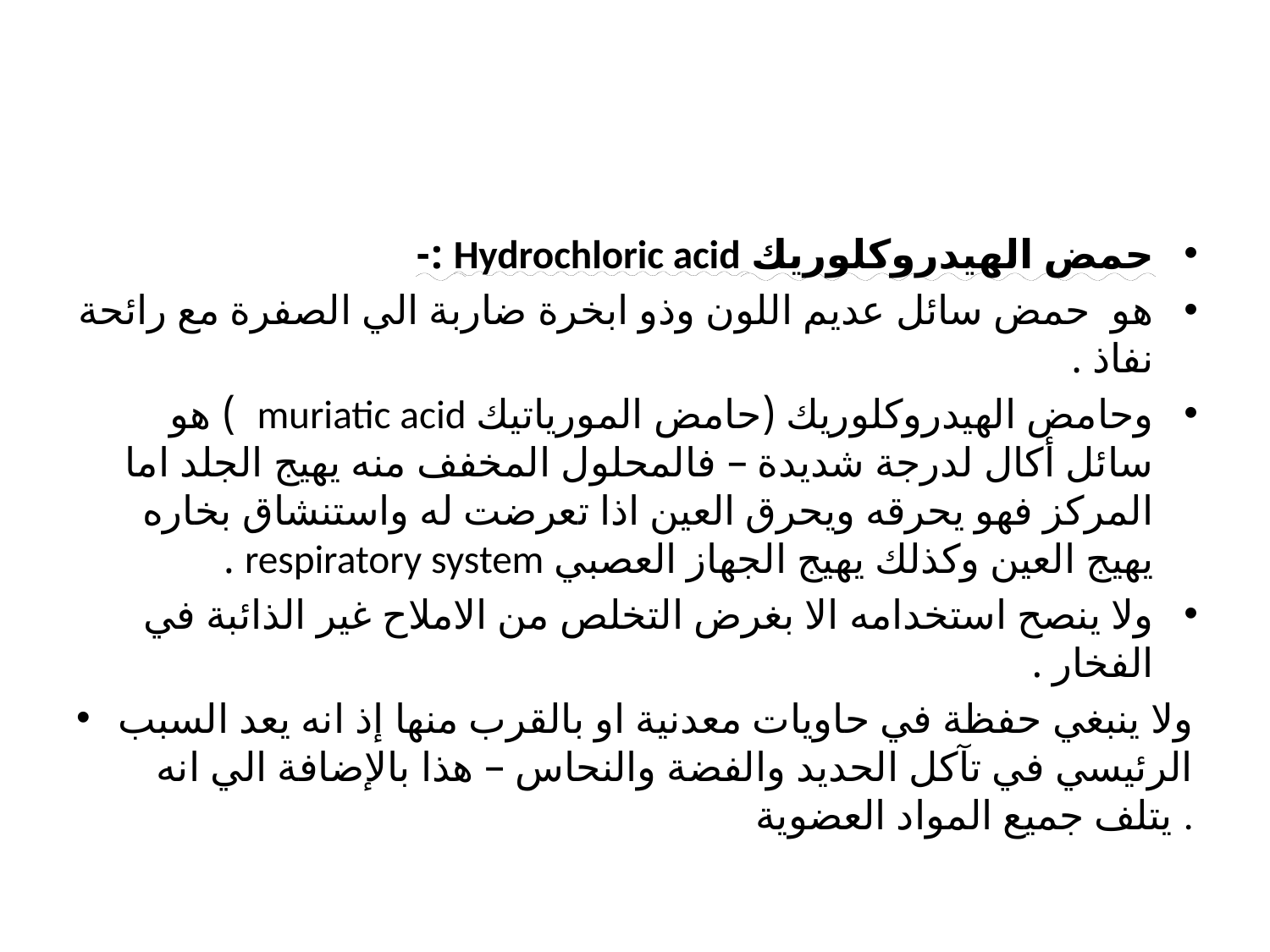

#
حمض الهيدروكلوريك Hydrochloric acid :-
هو  حمض سائل عديم اللون وذو ابخرة ضاربة الي الصفرة مع رائحة نفاذ .
وحامض الهيدروكلوريك (حامض المورياتيك muriatic acid  ) هو سائل أكال لدرجة شديدة – فالمحلول المخفف منه يهيج الجلد اما المركز فهو يحرقه ويحرق العين اذا تعرضت له واستنشاق بخاره يهيج العين وكذلك يهيج الجهاز العصبي respiratory system .
ولا ينصح استخدامه الا بغرض التخلص من الاملاح غير الذائبة في الفخار .
ولا ينبغي حفظة في حاويات معدنية او بالقرب منها إذ انه يعد السبب الرئيسي في تآكل الحديد والفضة والنحاس – هذا بالإضافة الي انه يتلف جميع المواد العضوية .